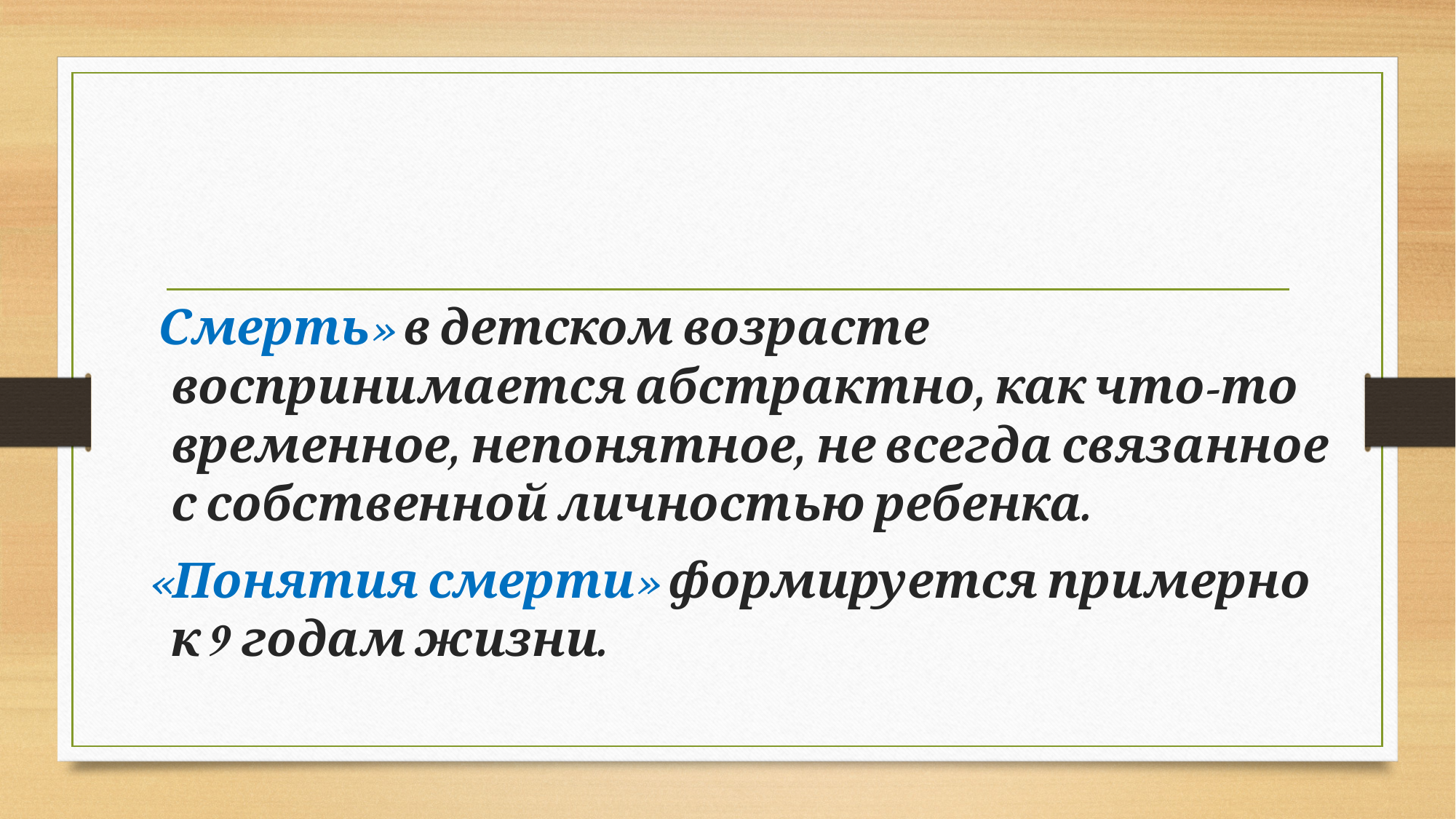

#
  Смерть» в детском возрасте воспринимается абстрактно, как что-то временное, непонятное, не всегда связанное с собственной личностью ребенка.
 «Понятия смерти» формируется примерно к 9 годам жизни.